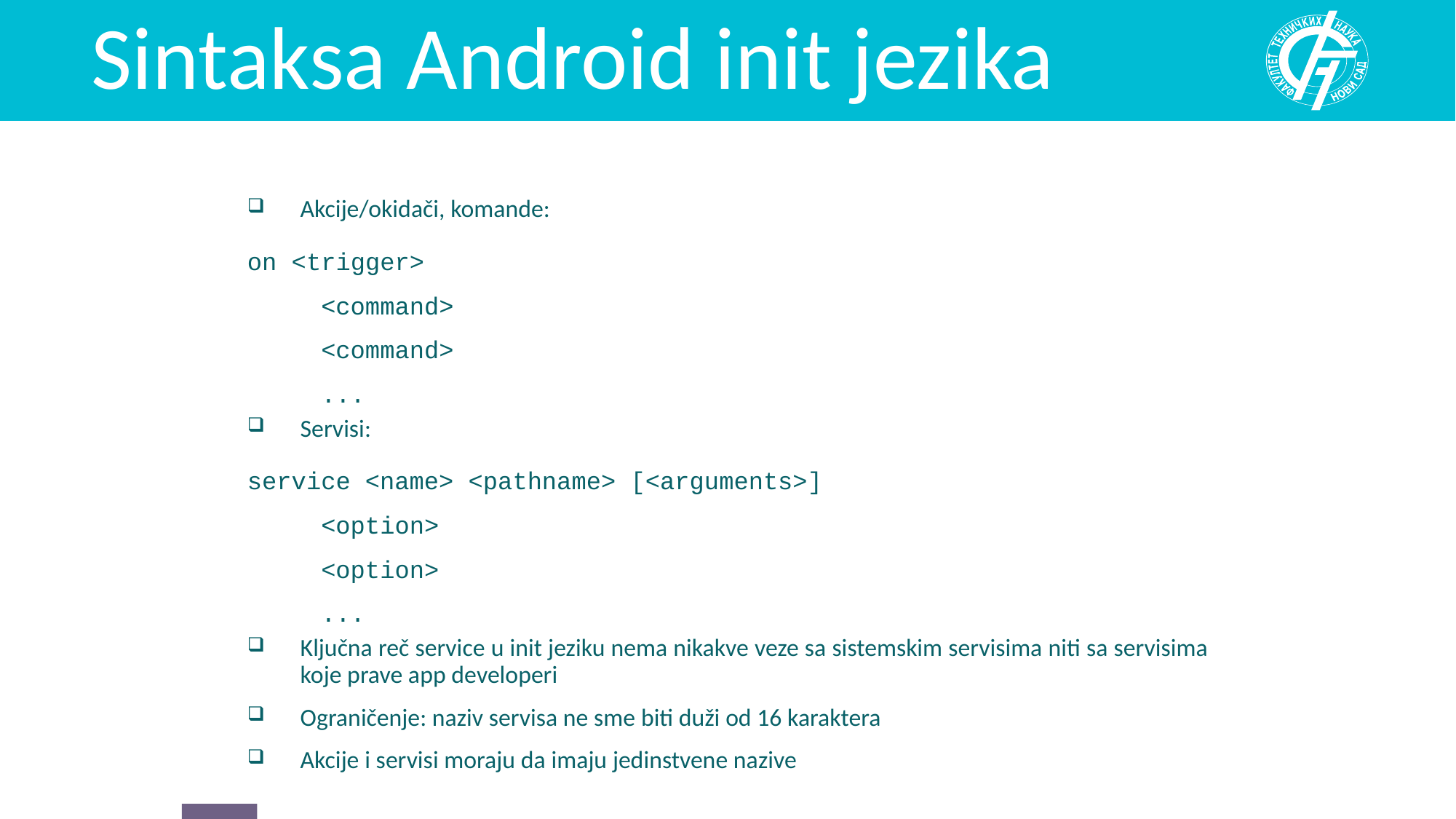

# Sintaksa Android init jezika
Akcije/okidači, komande:
on <trigger>
     <command>
     <command>
     ...
Servisi:
service <name> <pathname> [<arguments>]
     <option>
     <option>
     ...
Ključna reč service u init jeziku nema nikakve veze sa sistemskim servisima niti sa servisima koje prave app developeri
Ograničenje: naziv servisa ne sme biti duži od 16 karaktera
Akcije i servisi moraju da imaju jedinstvene nazive